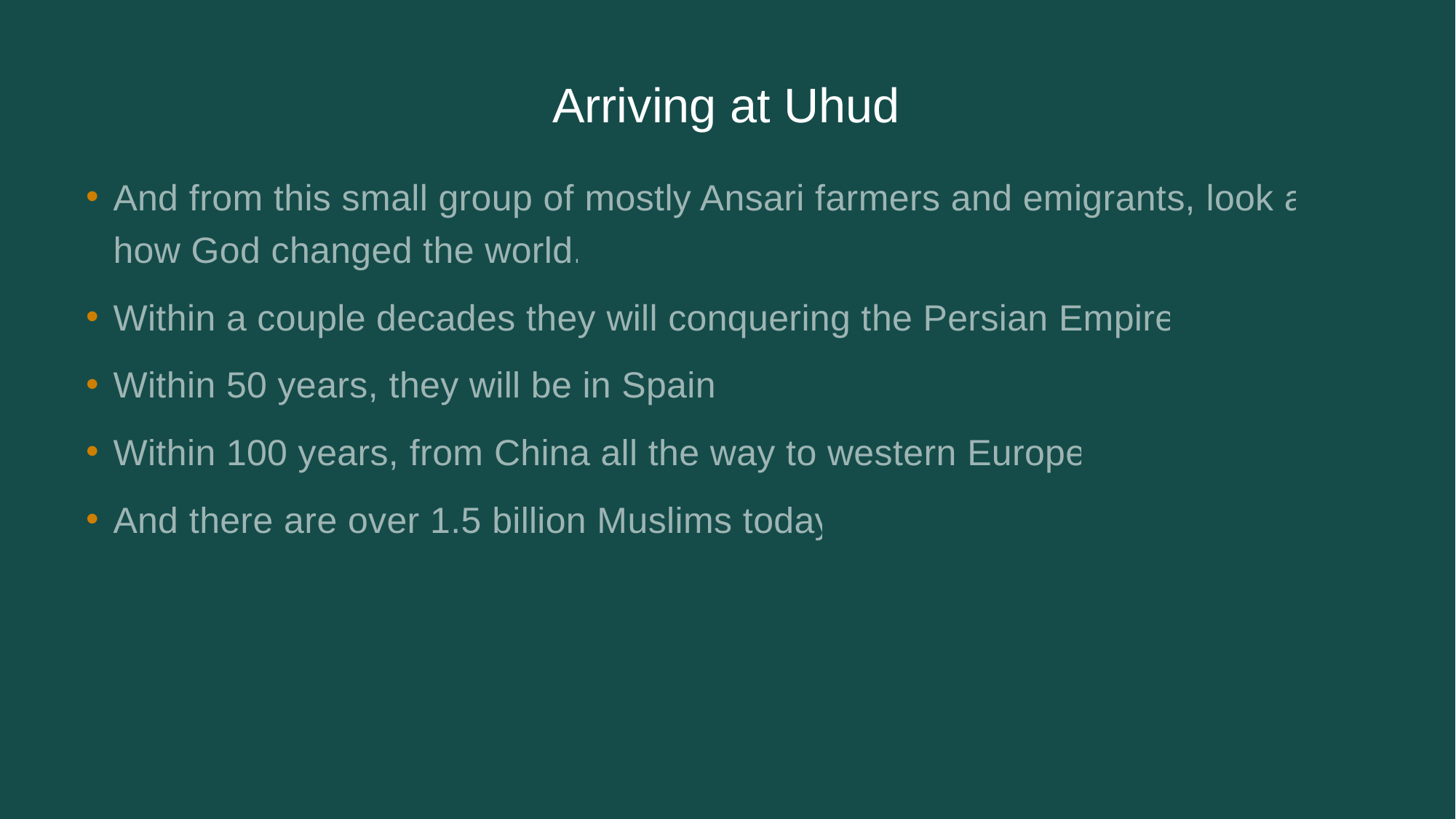

# Arriving at Uhud
And from this small group of mostly Ansari farmers and emigrants, look at how God changed the world.
Within a couple decades they will conquering the Persian Empire.
Within 50 years, they will be in Spain.
Within 100 years, from China all the way to western Europe.
And there are over 1.5 billion Muslims today